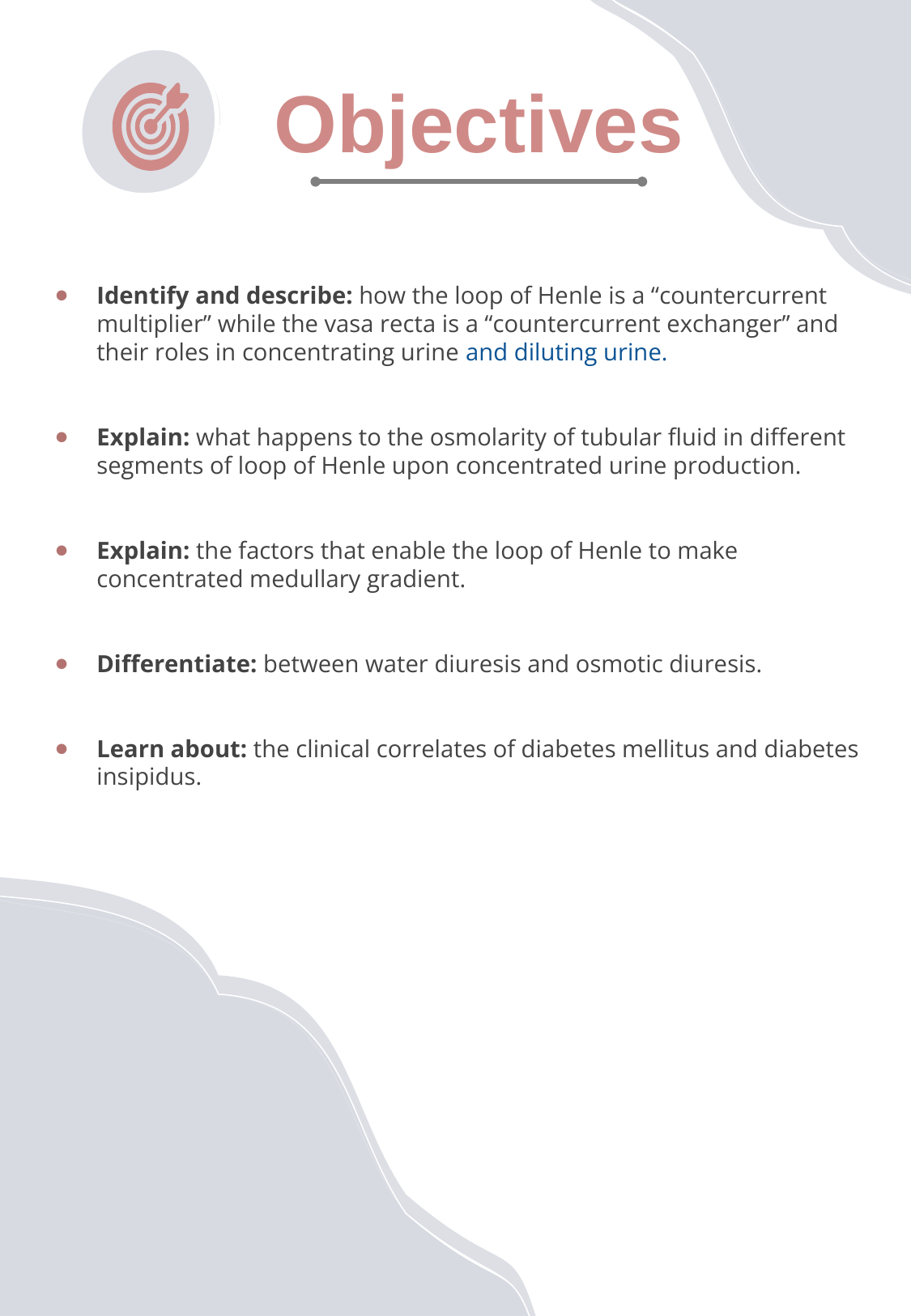

Objectives

Identify and describe: how the loop of Henle is a “countercurrent multiplier” while the vasa recta is a “countercurrent exchanger” and their roles in concentrating urine and diluting urine.

Explain: what happens to the osmolarity of tubular fluid in different segments of loop of Henle upon concentrated urine production.

Explain: the factors that enable the loop of Henle to make concentrated medullary gradient.

Differentiate: between water diuresis and osmotic diuresis.

Learn about: the clinical correlates of diabetes mellitus and diabetes insipidus.